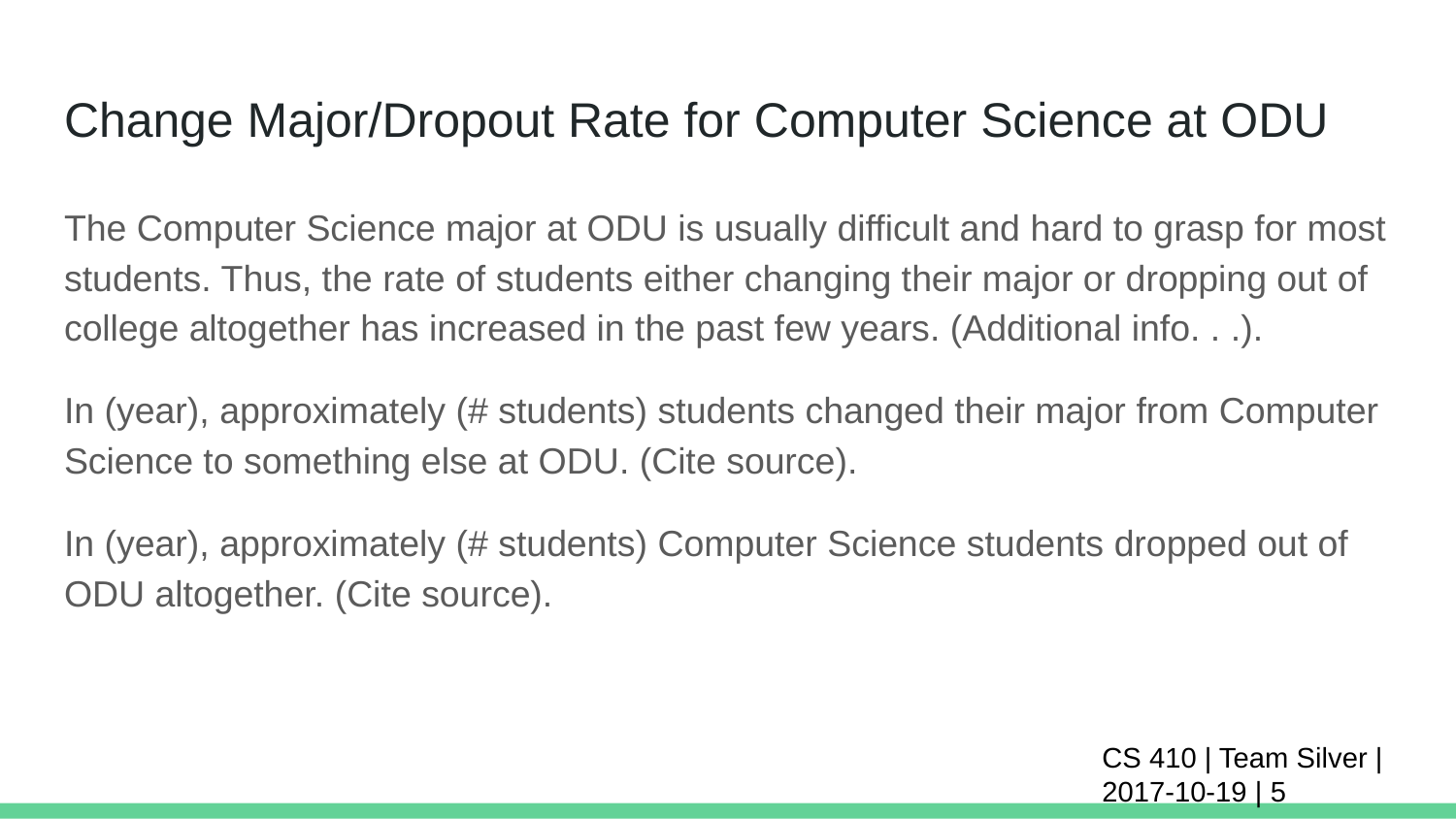

# Change Major/Dropout Rate for Computer Science at ODU
The Computer Science major at ODU is usually difficult and hard to grasp for most students. Thus, the rate of students either changing their major or dropping out of college altogether has increased in the past few years. (Additional info. . .).
In (year), approximately (# students) students changed their major from Computer Science to something else at ODU. (Cite source).
In (year), approximately (# students) Computer Science students dropped out of ODU altogether. (Cite source).

CS 410 | Team Silver | 2017-10-19 | 5